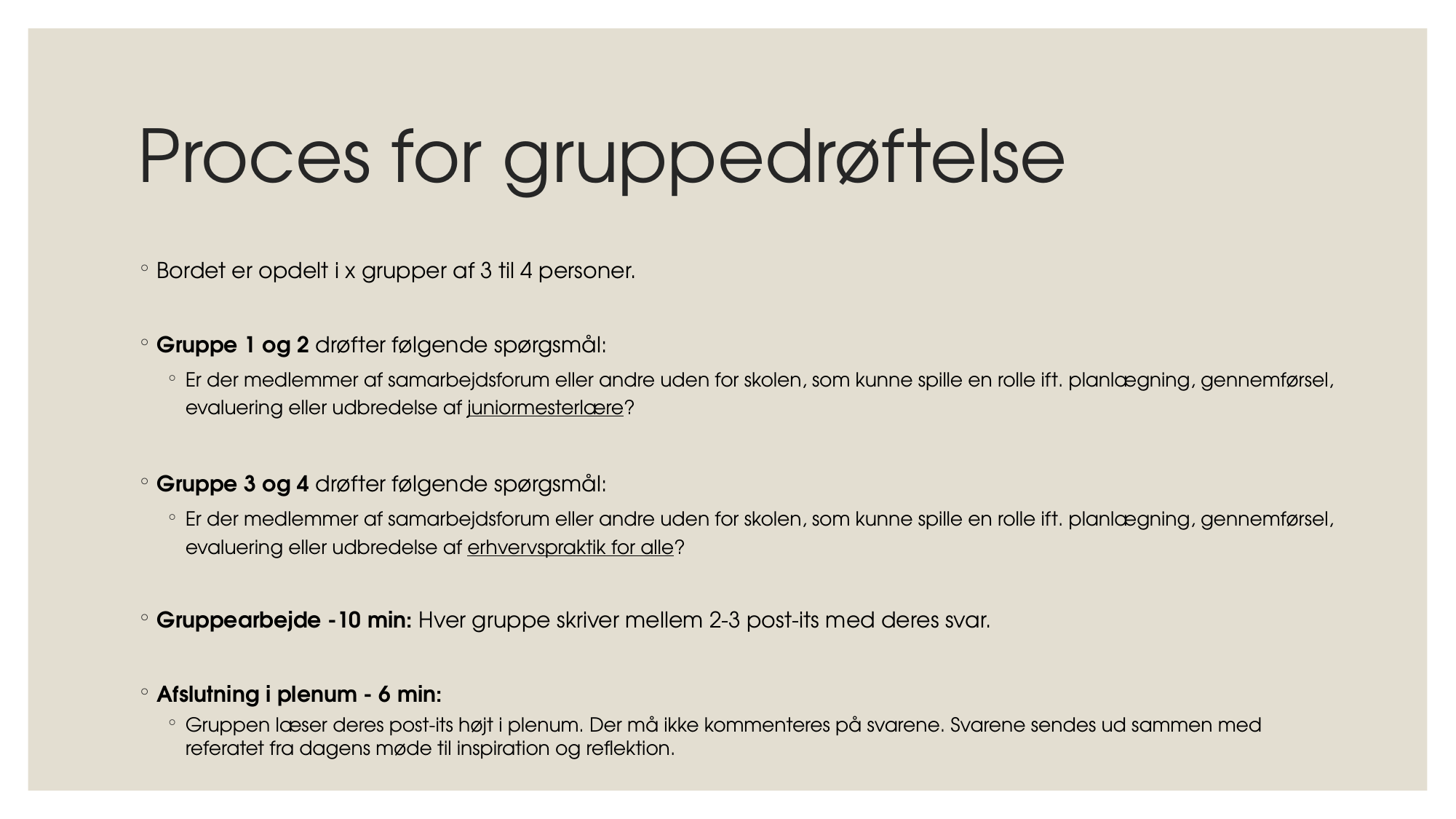

# Proces for gruppedrøftelse
Bordet er opdelt i x grupper af 3 til 4 personer.

Gruppe 1 og 2 drøfter følgende spørgsmål:
Er der medlemmer af samarbejdsforum eller andre uden for skolen, som kunne spille en rolle ift. planlægning, gennemførsel, evaluering eller udbredelse af juniormesterlære?

Gruppe 3 og 4 drøfter følgende spørgsmål:
Er der medlemmer af samarbejdsforum eller andre uden for skolen, som kunne spille en rolle ift. planlægning, gennemførsel, evaluering eller udbredelse af erhvervspraktik for alle?

Gruppearbejde -10 min: Hver gruppe skriver mellem 2-3 post-its med deres svar.

Afslutning i plenum - 6 min:
Gruppen læser deres post-its højt i plenum. Der må ikke kommenteres på svarene. Svarene sendes ud sammen med referatet fra dagens møde til inspiration og reflektion.